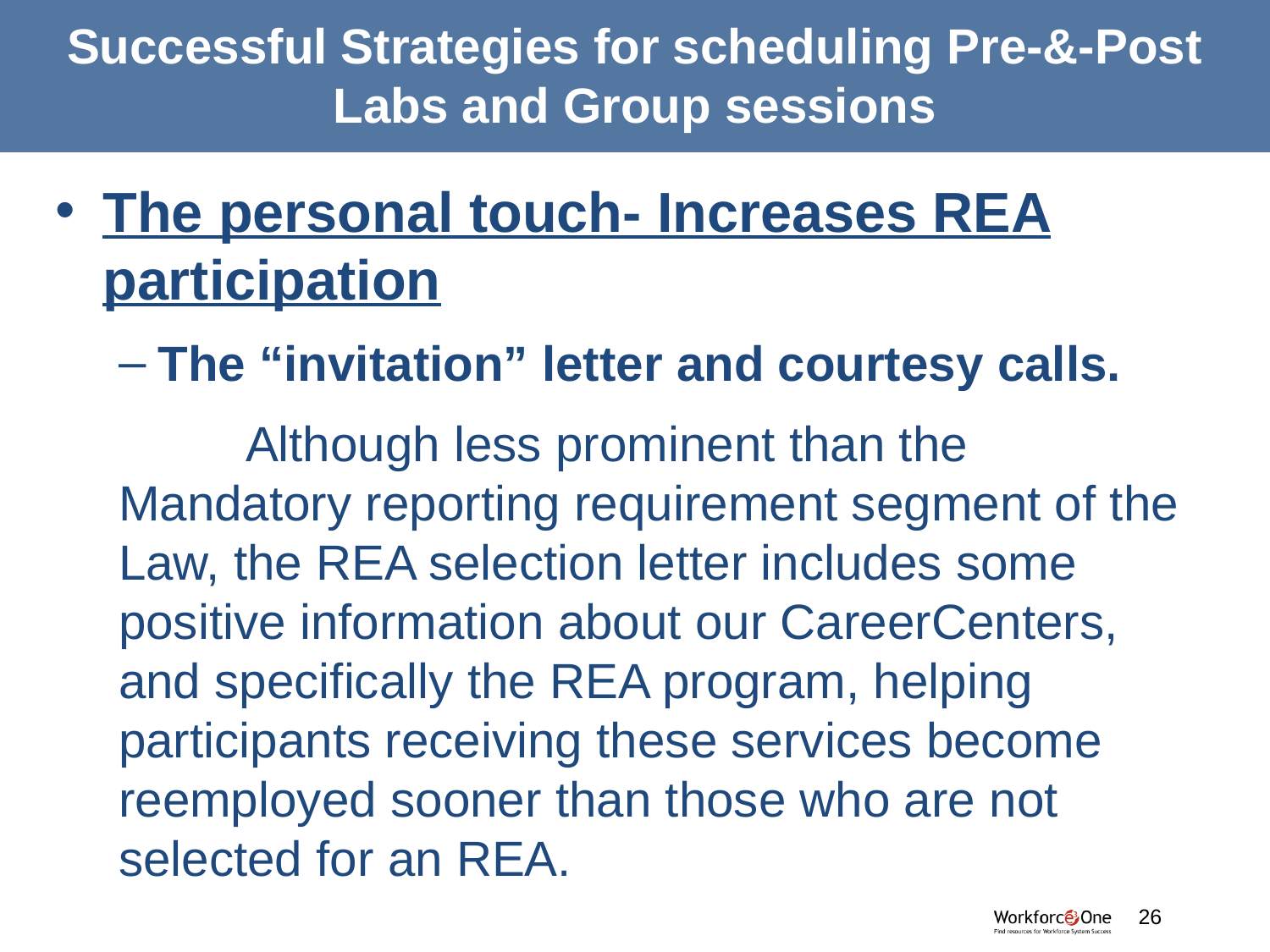

# Successful Strategies for scheduling Pre-&-Post Labs and Group sessions
The personal touch- Increases REA participation
The “invitation” letter and courtesy calls.
	Although less prominent than the Mandatory reporting requirement segment of the Law, the REA selection letter includes some positive information about our CareerCenters, and specifically the REA program, helping participants receiving these services become reemployed sooner than those who are not selected for an REA.

#
26